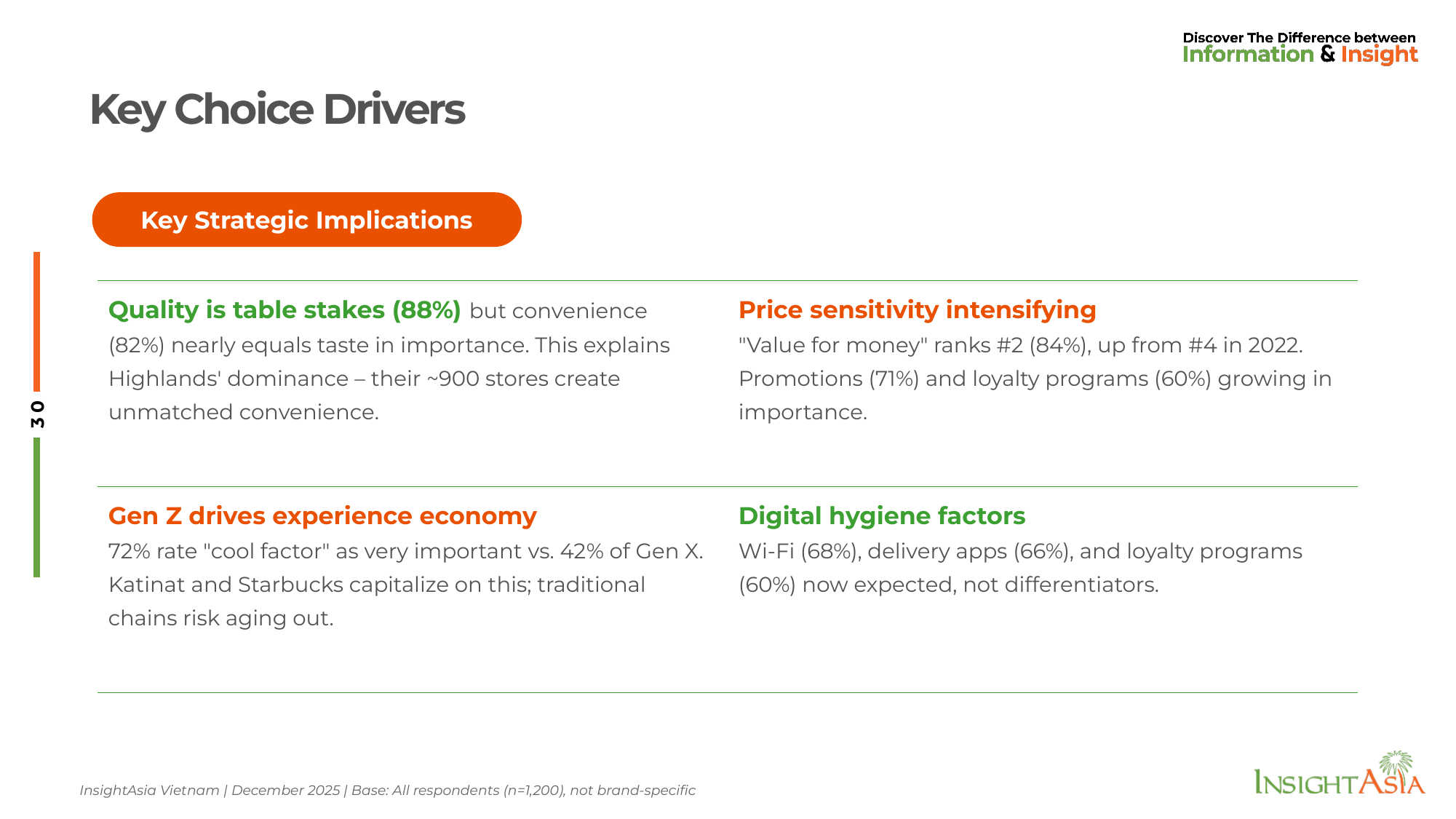

# Key Choice Drivers
Key Strategic Implications
| Quality is table stakes (88%) but convenience (82%) nearly equals taste in importance. This explains Highlands' dominance – their ~900 stores create unmatched convenience. | Price sensitivity intensifying "Value for money" ranks #2 (84%), up from #4 in 2022. Promotions (71%) and loyalty programs (60%) growing in importance. |
| --- | --- |
| Gen Z drives experience economy 72% rate "cool factor" as very important vs. 42% of Gen X. Katinat and Starbucks capitalize on this; traditional chains risk aging out. | Digital hygiene factors Wi-Fi (68%), delivery apps (66%), and loyalty programs (60%) now expected, not differentiators. |
InsightAsia Vietnam | December 2025 | Base: All respondents (n=1,200), not brand-specific